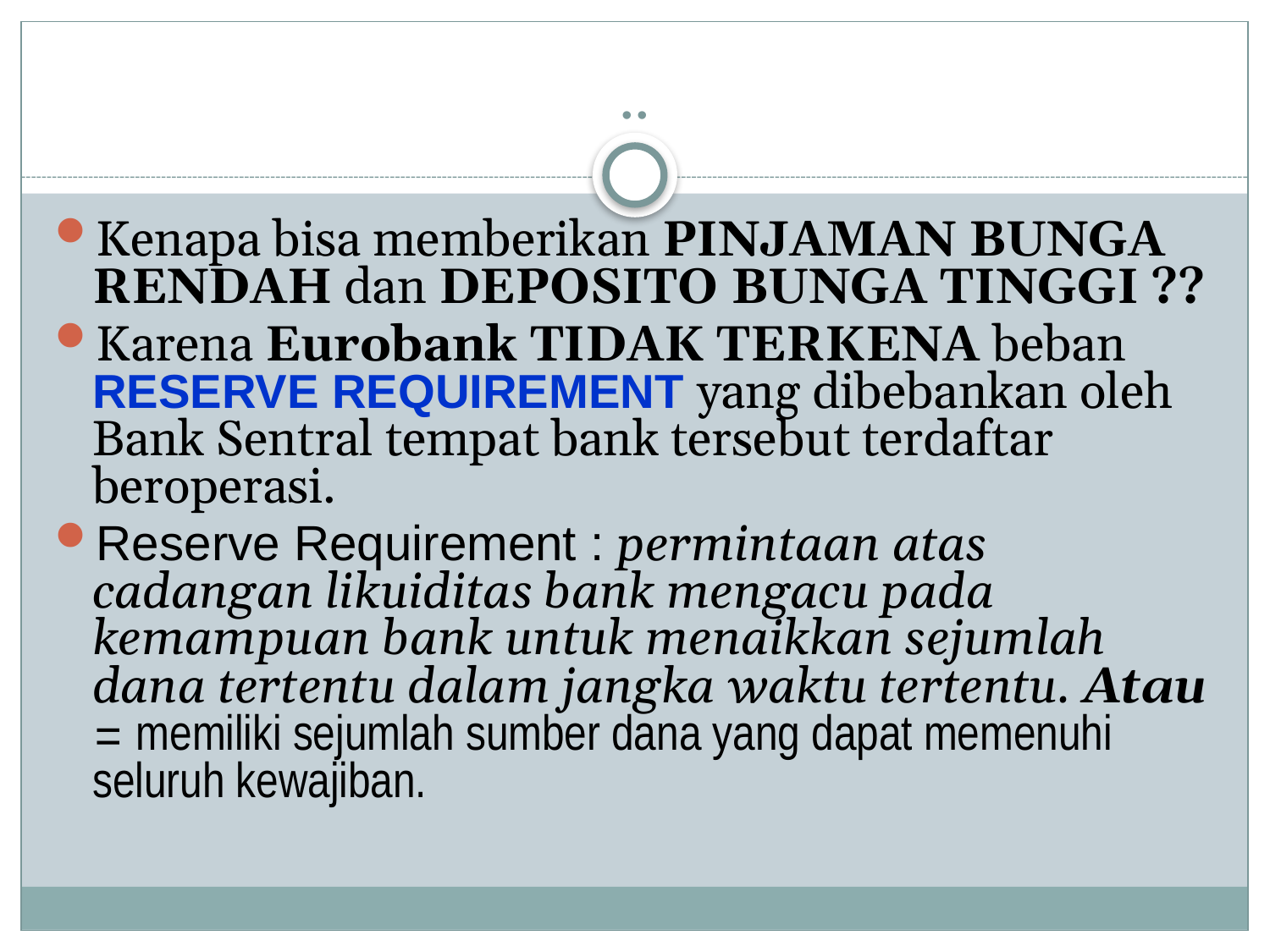

# ..
Kenapa bisa memberikan PINJAMAN BUNGA RENDAH dan DEPOSITO BUNGA TINGGI ??
Karena Eurobank TIDAK TERKENA beban RESERVE REQUIREMENT yang dibebankan oleh Bank Sentral tempat bank tersebut terdaftar beroperasi.
Reserve Requirement : permintaan atas cadangan likuiditas bank mengacu pada kemampuan bank untuk menaikkan sejumlah dana tertentu dalam jangka waktu tertentu. Atau = memiliki sejumlah sumber dana yang dapat memenuhi seluruh kewajiban.